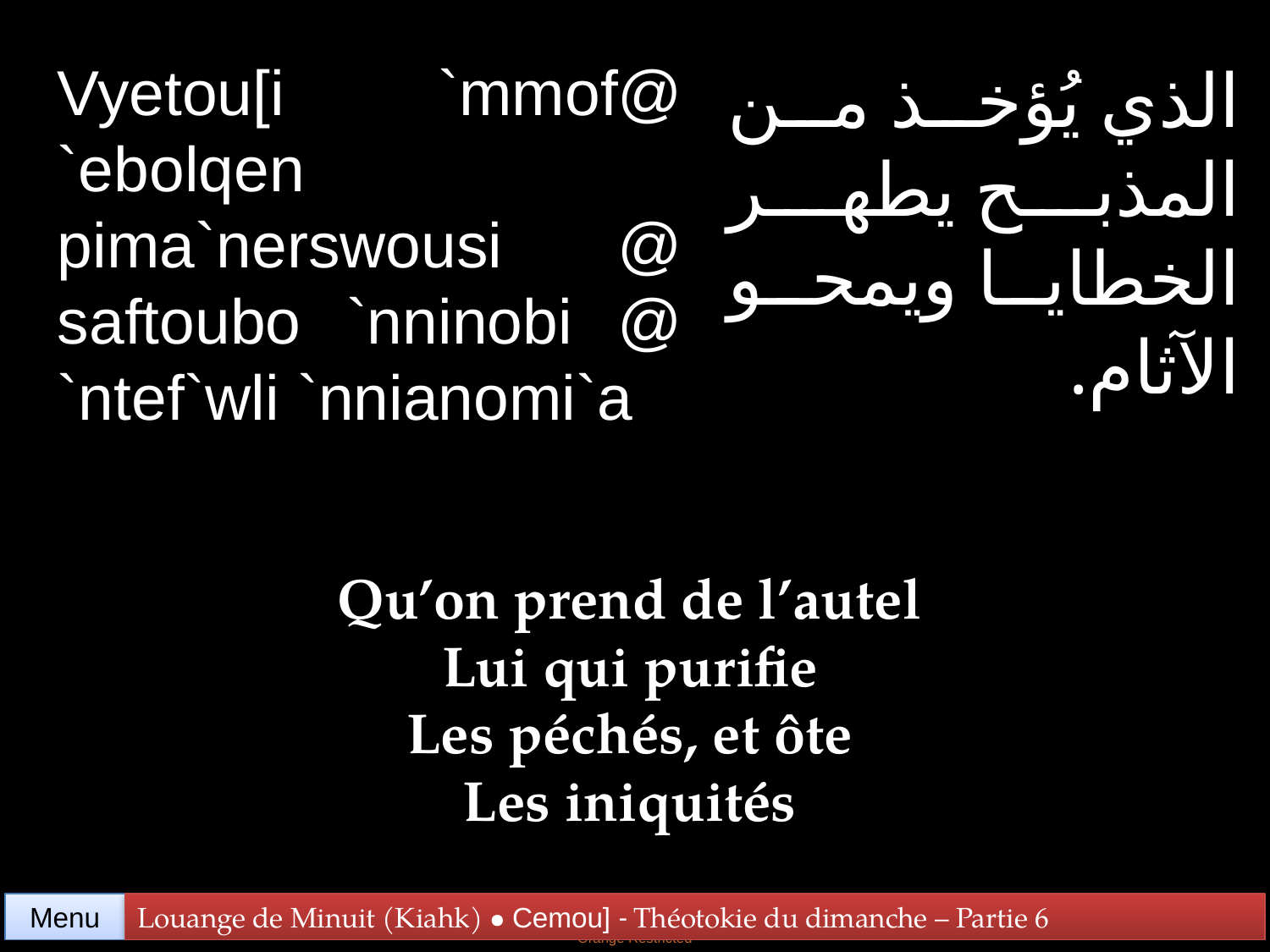

Vyetou[i `mmof@ `ebolqen pima`nerswousi @ saftoubo `nninobi @ `ntef`wli `nnianomi`a
الذي يُؤخذ من المذبح يطهر الخطايا ويمحو الآثام.
Qu’on prend de l’autel
Lui qui purifie
Les péchés, et ôte
Les iniquités
Menu
Louange de Minuit (Kiahk) • Cemou] - Théotokie du dimanche – Partie 6